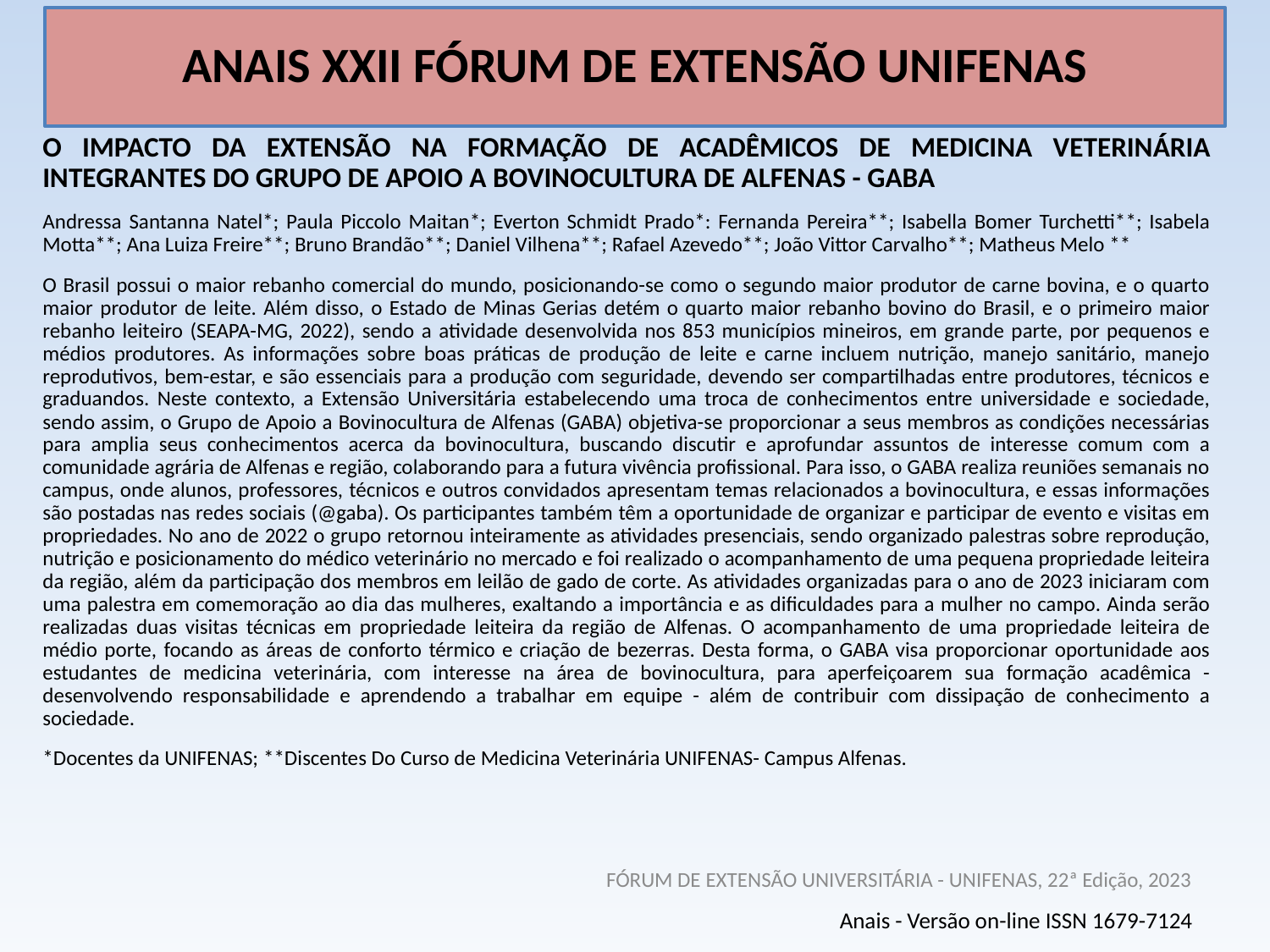

# ANAIS XXII FÓRUM DE EXTENSÃO UNIFENAS
O IMPACTO DA EXTENSÃO NA FORMAÇÃO DE ACADÊMICOS DE MEDICINA VETERINÁRIA INTEGRANTES DO GRUPO DE APOIO A BOVINOCULTURA DE ALFENAS - GABA
Andressa Santanna Natel*; Paula Piccolo Maitan*; Everton Schmidt Prado*: Fernanda Pereira**; Isabella Bomer Turchetti**; Isabela Motta**; Ana Luiza Freire**; Bruno Brandão**; Daniel Vilhena**; Rafael Azevedo**; João Vittor Carvalho**; Matheus Melo **
O Brasil possui o maior rebanho comercial do mundo, posicionando-se como o segundo maior produtor de carne bovina, e o quarto maior produtor de leite. Além disso, o Estado de Minas Gerias detém o quarto maior rebanho bovino do Brasil, e o primeiro maior rebanho leiteiro (SEAPA-MG, 2022), sendo a atividade desenvolvida nos 853 municípios mineiros, em grande parte, por pequenos e médios produtores. As informações sobre boas práticas de produção de leite e carne incluem nutrição, manejo sanitário, manejo reprodutivos, bem-estar, e são essenciais para a produção com seguridade, devendo ser compartilhadas entre produtores, técnicos e graduandos. Neste contexto, a Extensão Universitária estabelecendo uma troca de conhecimentos entre universidade e sociedade, sendo assim, o Grupo de Apoio a Bovinocultura de Alfenas (GABA) objetiva-se proporcionar a seus membros as condições necessárias para amplia seus conhecimentos acerca da bovinocultura, buscando discutir e aprofundar assuntos de interesse comum com a comunidade agrária de Alfenas e região, colaborando para a futura vivência profissional. Para isso, o GABA realiza reuniões semanais no campus, onde alunos, professores, técnicos e outros convidados apresentam temas relacionados a bovinocultura, e essas informações são postadas nas redes sociais (@gaba). Os participantes também têm a oportunidade de organizar e participar de evento e visitas em propriedades. No ano de 2022 o grupo retornou inteiramente as atividades presenciais, sendo organizado palestras sobre reprodução, nutrição e posicionamento do médico veterinário no mercado e foi realizado o acompanhamento de uma pequena propriedade leiteira da região, além da participação dos membros em leilão de gado de corte. As atividades organizadas para o ano de 2023 iniciaram com uma palestra em comemoração ao dia das mulheres, exaltando a importância e as dificuldades para a mulher no campo. Ainda serão realizadas duas visitas técnicas em propriedade leiteira da região de Alfenas. O acompanhamento de uma propriedade leiteira de médio porte, focando as áreas de conforto térmico e criação de bezerras. Desta forma, o GABA visa proporcionar oportunidade aos estudantes de medicina veterinária, com interesse na área de bovinocultura, para aperfeiçoarem sua formação acadêmica - desenvolvendo responsabilidade e aprendendo a trabalhar em equipe - além de contribuir com dissipação de conhecimento a sociedade.
*Docentes da UNIFENAS; **Discentes Do Curso de Medicina Veterinária UNIFENAS- Campus Alfenas.

FÓRUM DE EXTENSÃO UNIVERSITÁRIA - UNIFENAS, 22ª Edição, 2023
Anais - Versão on-line ISSN 1679-7124